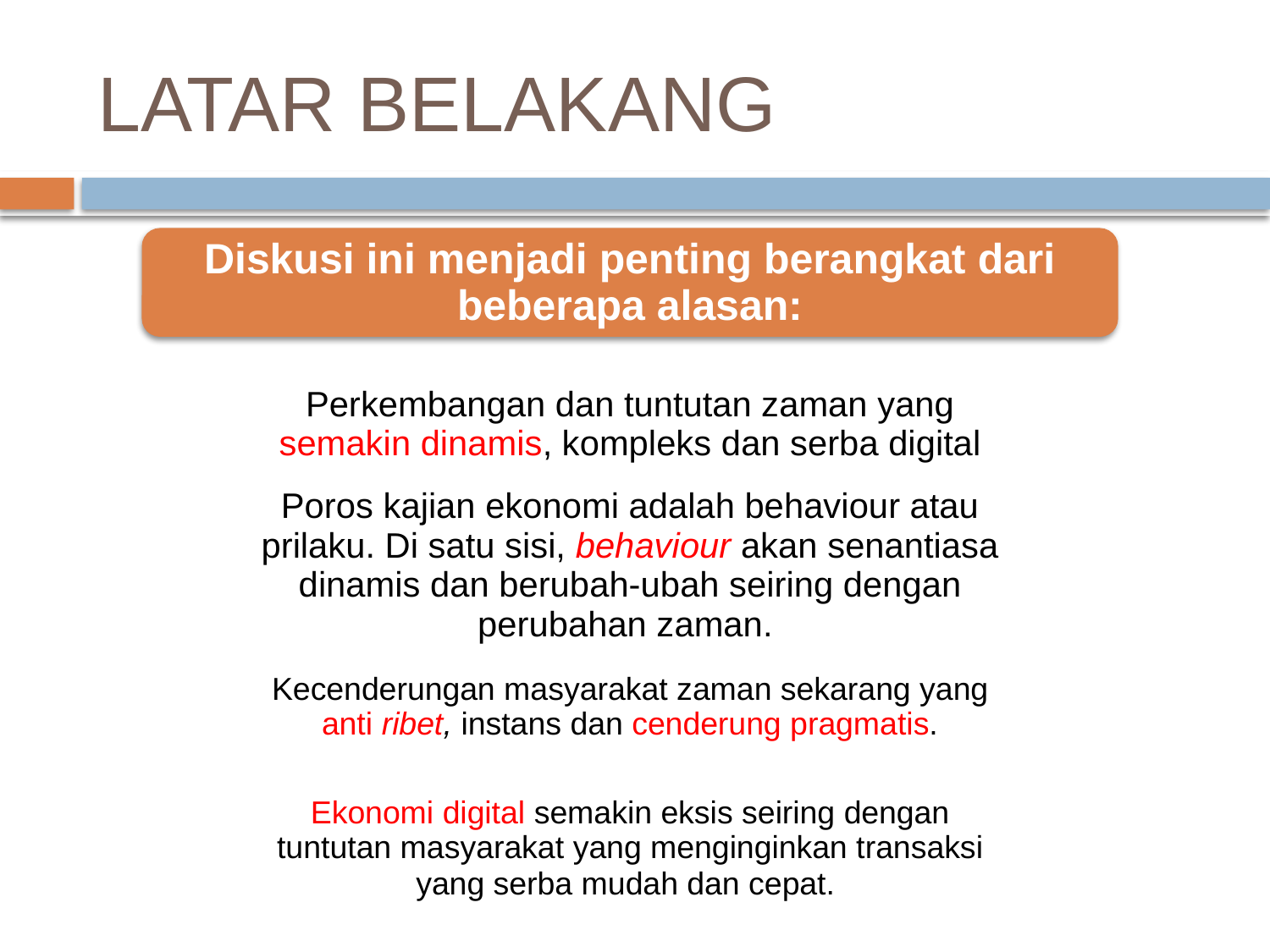

# LATAR BELAKANG
Diskusi ini menjadi penting berangkat dari beberapa alasan:
Perkembangan dan tuntutan zaman yang semakin dinamis, kompleks dan serba digital
Poros kajian ekonomi adalah behaviour atau prilaku. Di satu sisi, behaviour akan senantiasa dinamis dan berubah-ubah seiring dengan perubahan zaman.
Kecenderungan masyarakat zaman sekarang yang anti ribet, instans dan cenderung pragmatis.
Ekonomi digital semakin eksis seiring dengan tuntutan masyarakat yang menginginkan transaksi yang serba mudah dan cepat.